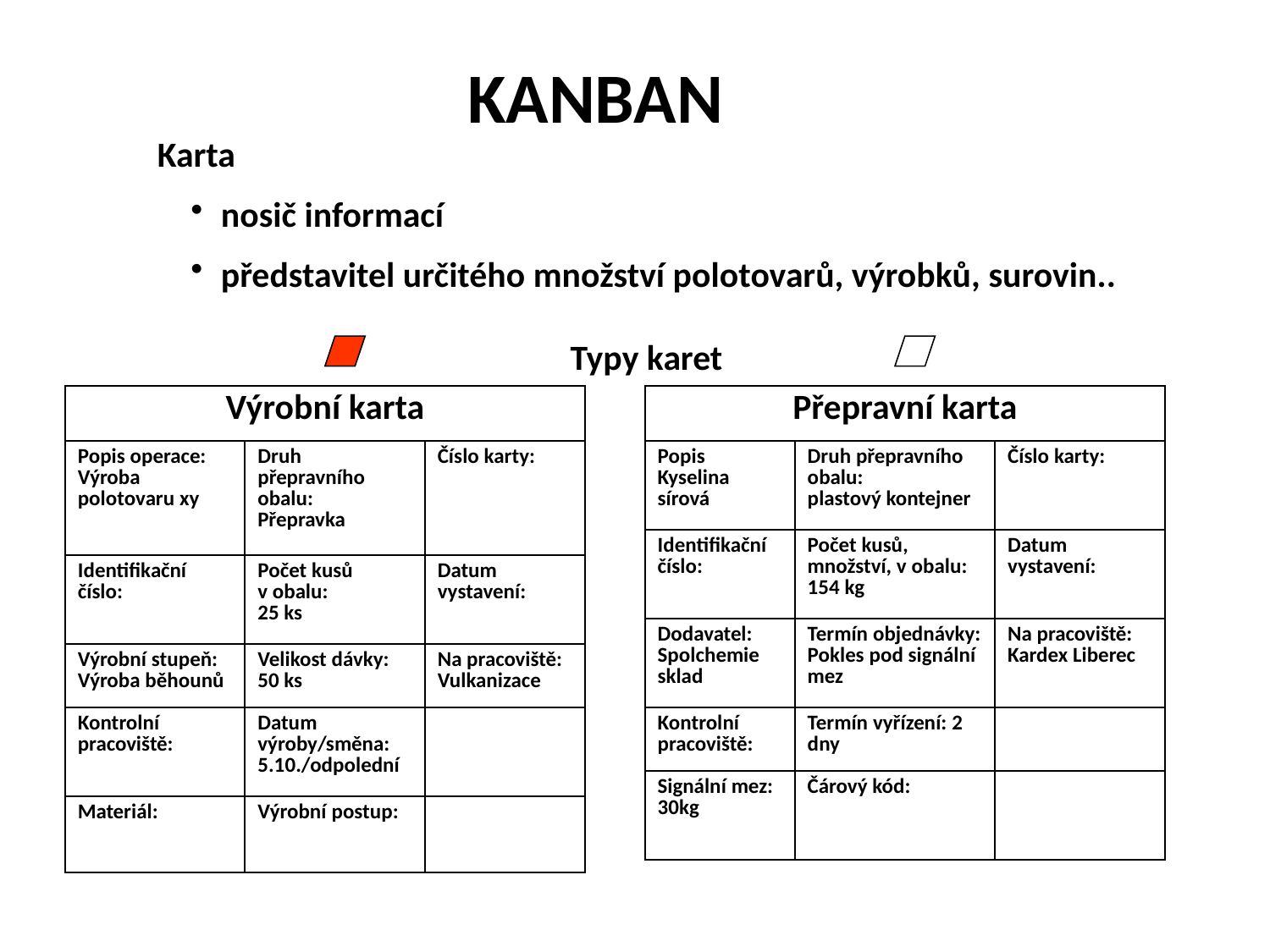

KANBAN
Karta
nosič informací
představitel určitého množství polotovarů, výrobků, surovin..
Typy karet

| Výrobní karta |  |  |
| --- | --- | --- |
| Popis operace: Výroba polotovaru xy | Druh přepravního obalu: Přepravka | Číslo karty: |
| Identifikační číslo: | Počet kusů v obalu: 25 ks | Datum vystavení: |
| Výrobní stupeň: Výroba běhounů | Velikost dávky: 50 ks | Na pracoviště: Vulkanizace |
| Kontrolní pracoviště: | Datum výroby/směna: 5.10./odpolední |  |
| Materiál: | Výrobní postup: |  |
| Přepravní karta |  |  |
| --- | --- | --- |
| Popis Kyselina sírová | Druh přepravního obalu: plastový kontejner | Číslo karty: |
| Identifikační číslo: | Počet kusů, množství, v obalu: 154 kg | Datum vystavení: |
| Dodavatel: Spolchemie sklad | Termín objednávky: Pokles pod signální mez | Na pracoviště: Kardex Liberec |
| Kontrolní pracoviště: | Termín vyřízení: 2 dny |  |
| Signální mez: 30kg | Čárový kód: |  |